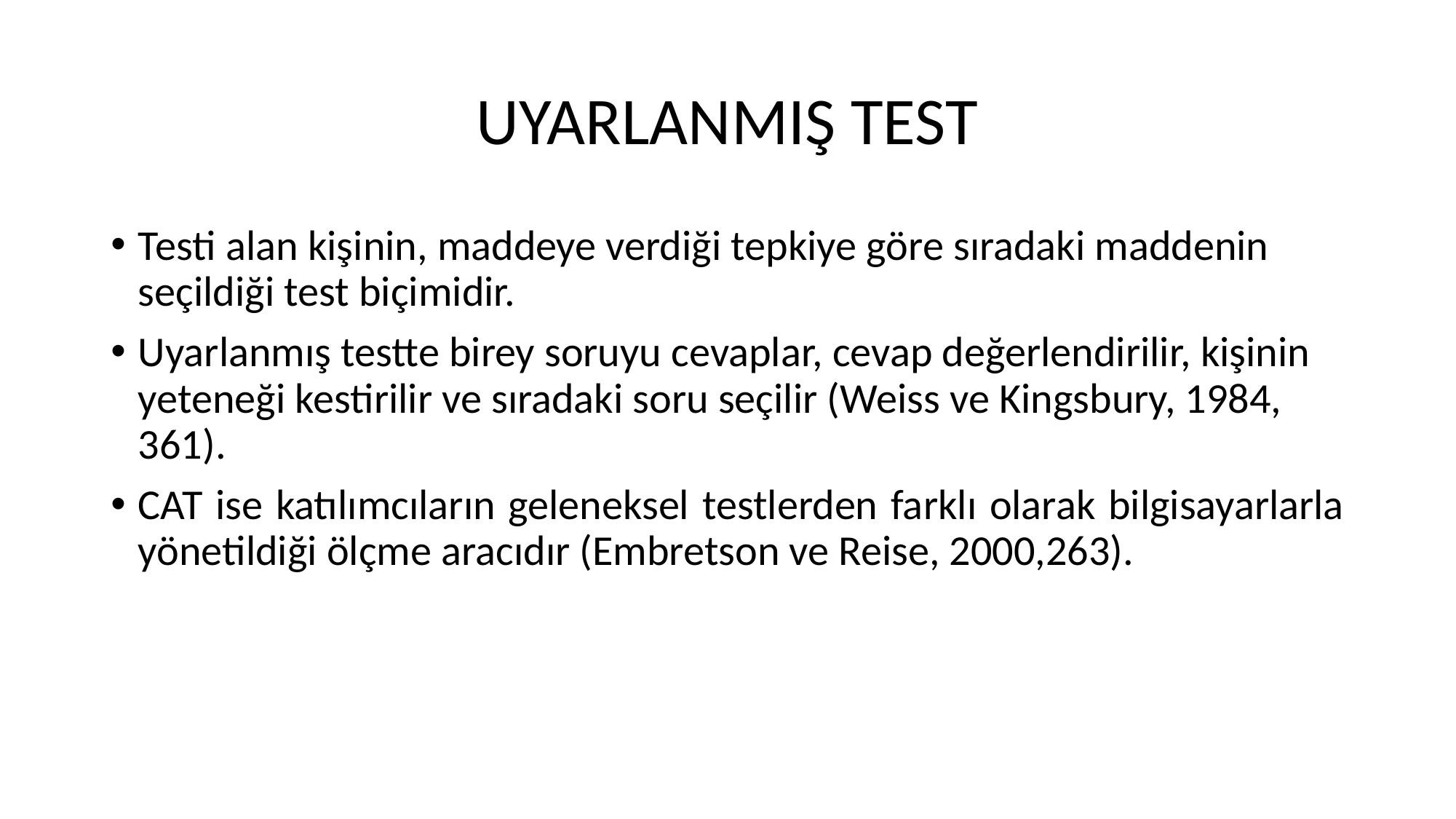

# UYARLANMIŞ TEST
Testi alan kişinin, maddeye verdiği tepkiye göre sıradaki maddenin seçildiği test biçimidir.
Uyarlanmış testte birey soruyu cevaplar, cevap değerlendirilir, kişinin yeteneği kestirilir ve sıradaki soru seçilir (Weiss ve Kingsbury, 1984, 361).
CAT ise katılımcıların geleneksel testlerden farklı olarak bilgisayarlarla yönetildiği ölçme aracıdır (Embretson ve Reise, 2000,263).